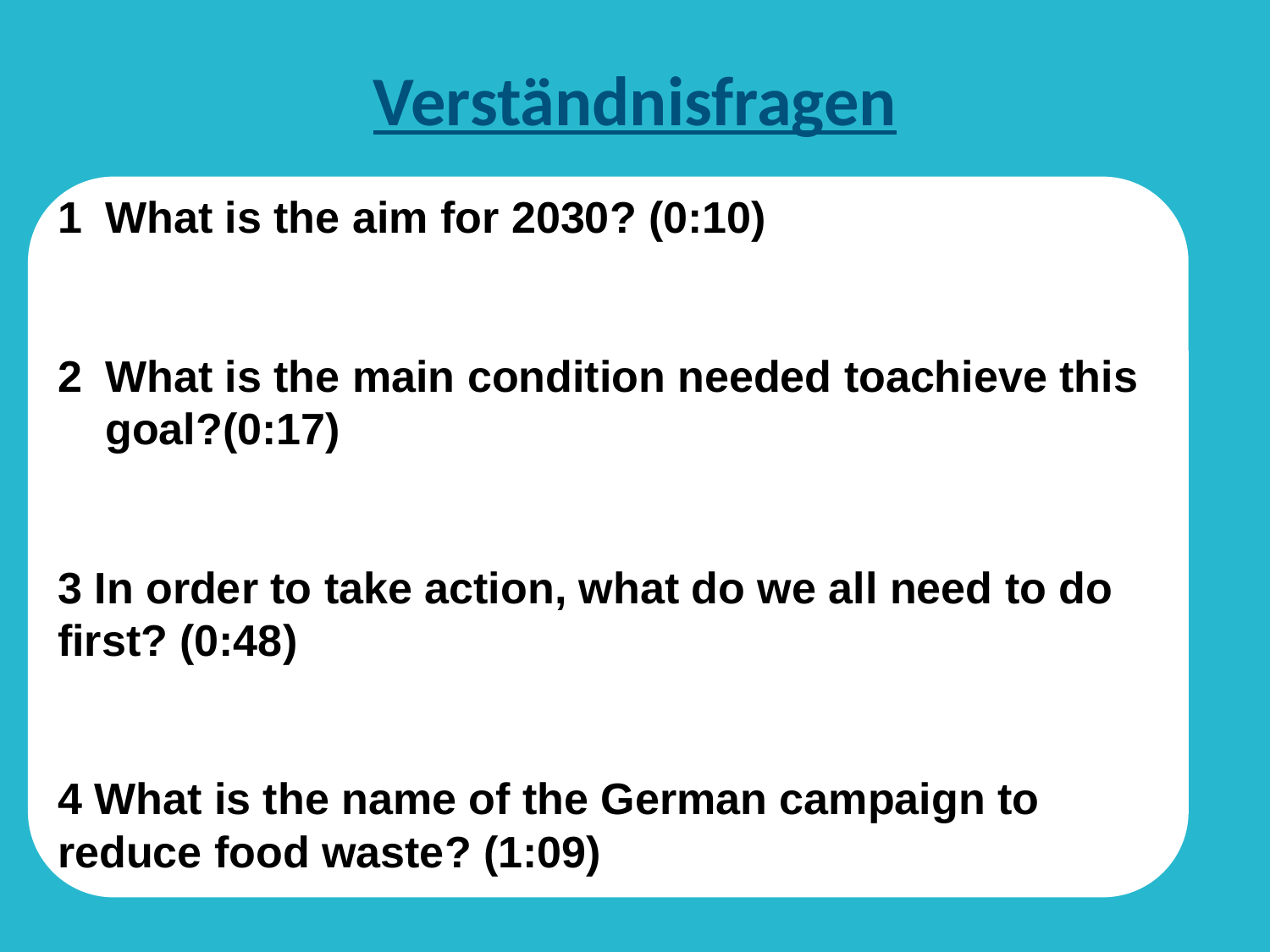

# Verständnisfragen

What is the aim for 2030? (0:10)

What is the main condition needed toachieve this goal?(0:17)

3 In order to take action, what do we all need to do first? (0:48)

4 What is the name of the German campaign to reduce food waste? (1:09)